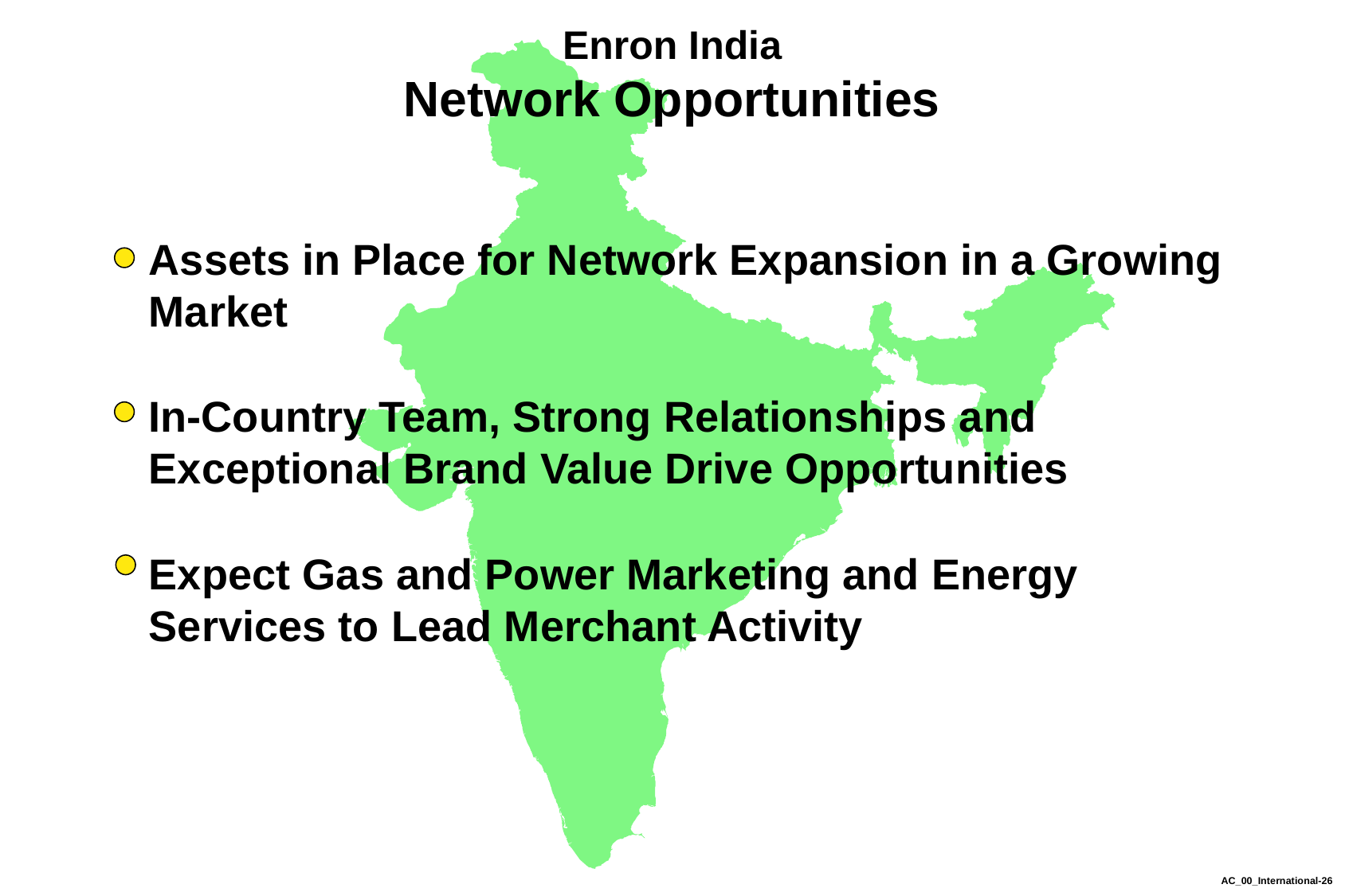

Enron India
 Network Opportunities

Assets in Place for Network Expansion in a Growing Market
In-Country Team, Strong Relationships and Exceptional Brand Value Drive Opportunities
Expect Gas and Power Marketing and Energy Services to Lead Merchant Activity